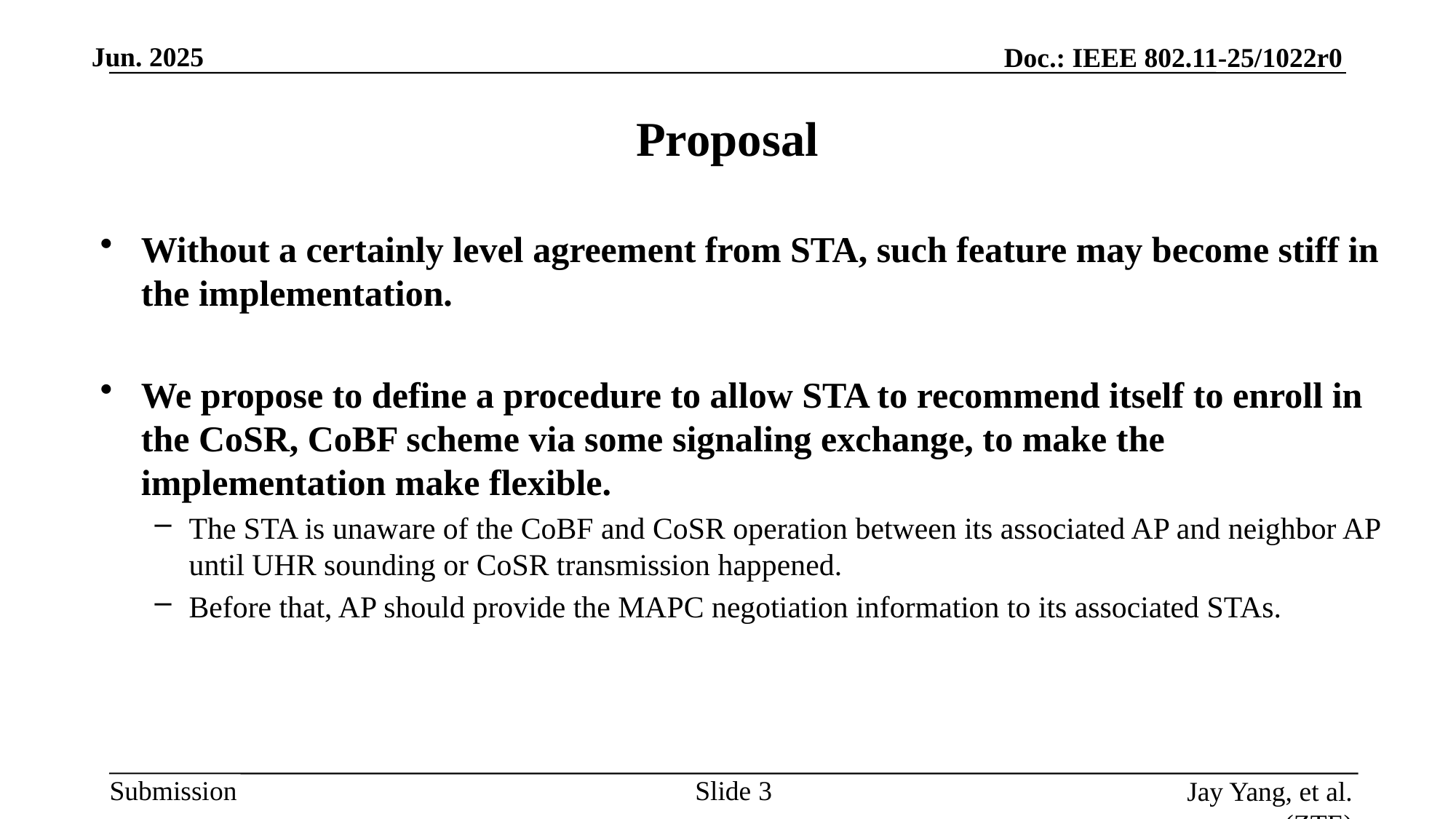

# Proposal
Without a certainly level agreement from STA, such feature may become stiff in the implementation.

We propose to define a procedure to allow STA to recommend itself to enroll in the CoSR, CoBF scheme via some signaling exchange, to make the implementation make flexible.
The STA is unaware of the CoBF and CoSR operation between its associated AP and neighbor AP until UHR sounding or CoSR transmission happened.
Before that, AP should provide the MAPC negotiation information to its associated STAs.

Slide 3
Jay Yang, et al. (ZTE)